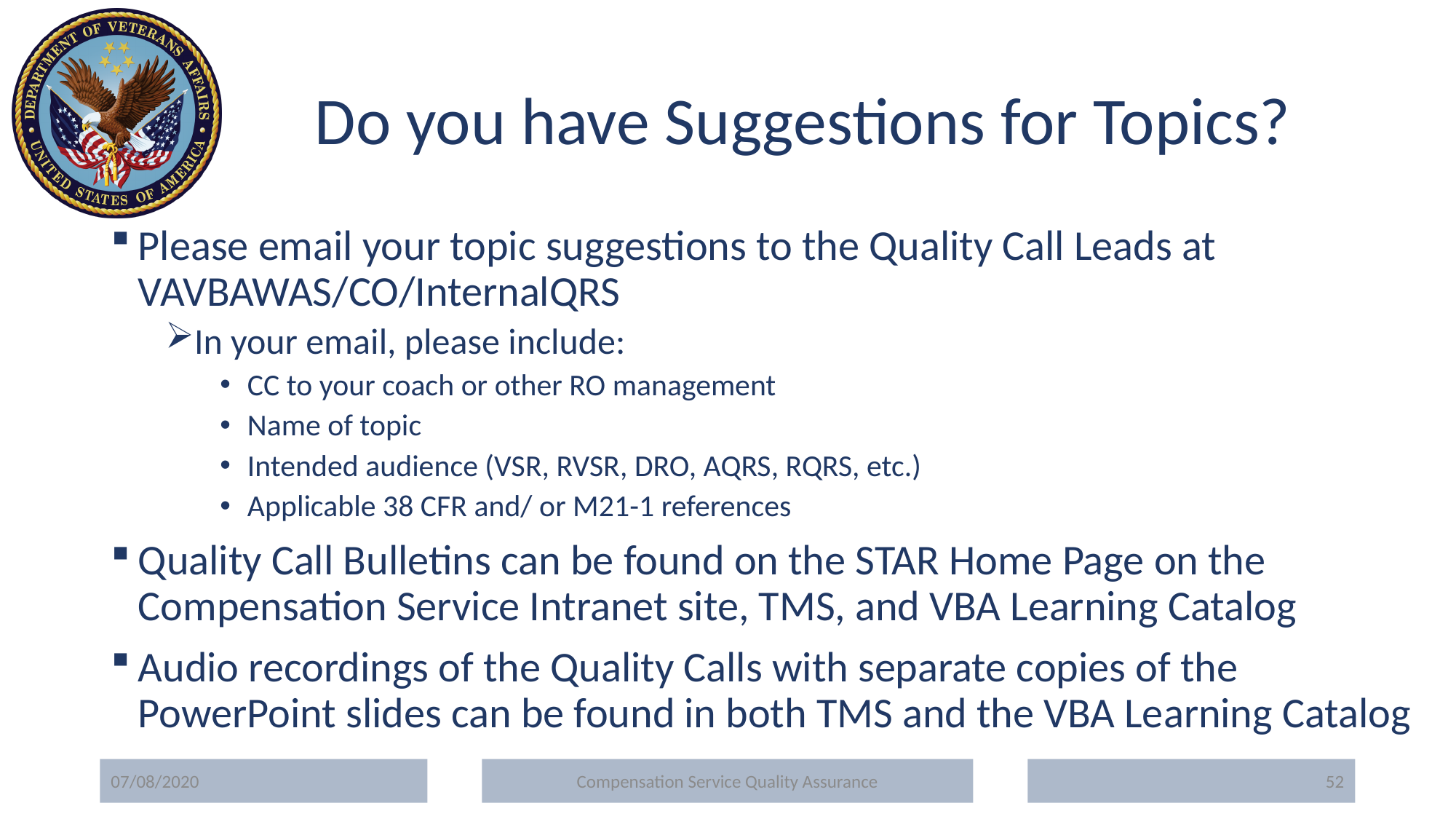

# Do you have Suggestions for Topics?
Please email your topic suggestions to the Quality Call Leads at VAVBAWAS/CO/InternalQRS
In your email, please include:
CC to your coach or other RO management
Name of topic
Intended audience (VSR, RVSR, DRO, AQRS, RQRS, etc.)
Applicable 38 CFR and/ or M21-1 references
Quality Call Bulletins can be found on the STAR Home Page on the Compensation Service Intranet site, TMS, and VBA Learning Catalog
Audio recordings of the Quality Calls with separate copies of the PowerPoint slides can be found in both TMS and the VBA Learning Catalog
07/08/2020
Compensation Service Quality Assurance
52